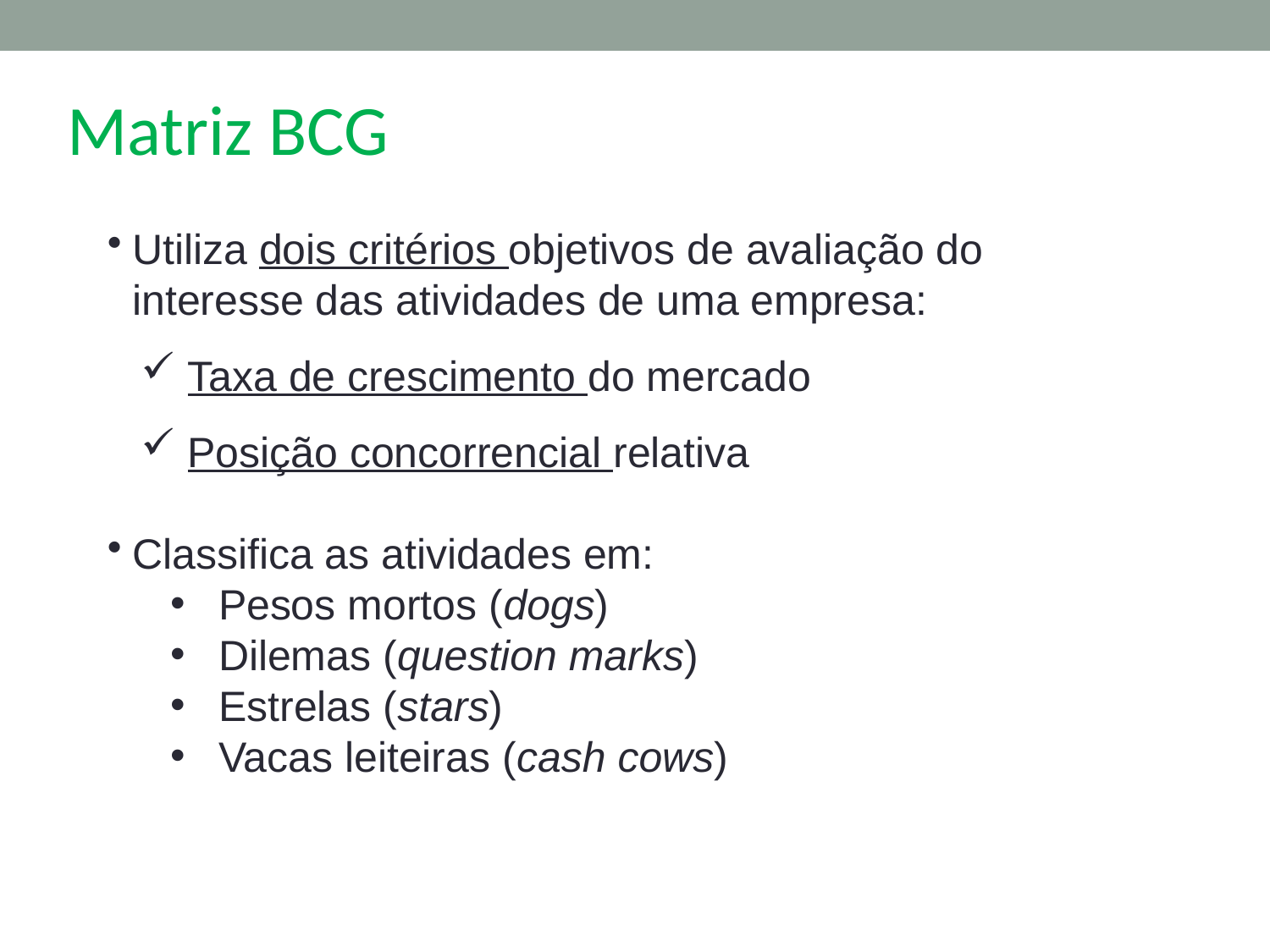

Matriz BCG
Utiliza dois critérios objetivos de avaliação do interesse das atividades de uma empresa:
 Taxa de crescimento do mercado
 Posição concorrencial relativa

Classifica as atividades em:
Pesos mortos (dogs)
Dilemas (question marks)
Estrelas (stars)
Vacas leiteiras (cash cows)